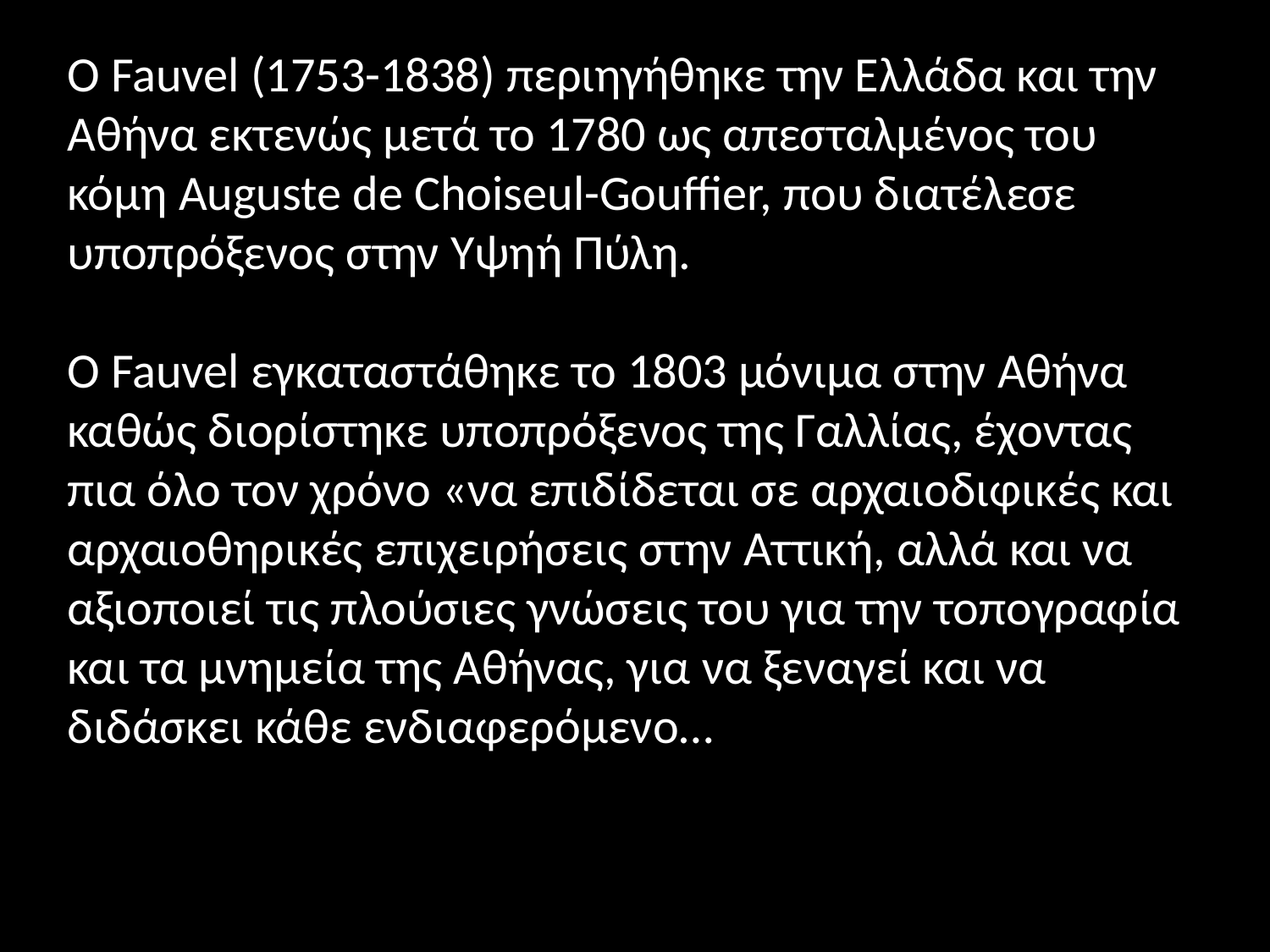

Ο Fauvel (1753-1838) περιηγήθηκε την Ελλάδα και την Αθήνα εκτενώς μετά το 1780 ως απεσταλμένος του κόμη Αuguste de Choiseul-Gouffier, που διατέλεσε υποπρόξενος στην Υψηή Πύλη.

Ο Fauvel εγκαταστάθηκε το 1803 μόνιμα στην Αθήνα καθώς διορίστηκε υποπρόξενος της Γαλλίας, έχοντας πια όλο τον χρόνο «να επιδίδεται σε αρχαιοδιφικές και αρχαιοθηρικές επιχειρήσεις στην Αττική, αλλά και να αξιοποιεί τις πλούσιες γνώσεις του για την τοπογραφία και τα μνημεία της Αθήνας, για να ξεναγεί και να διδάσκει κάθε ενδιαφερόμενo…
#